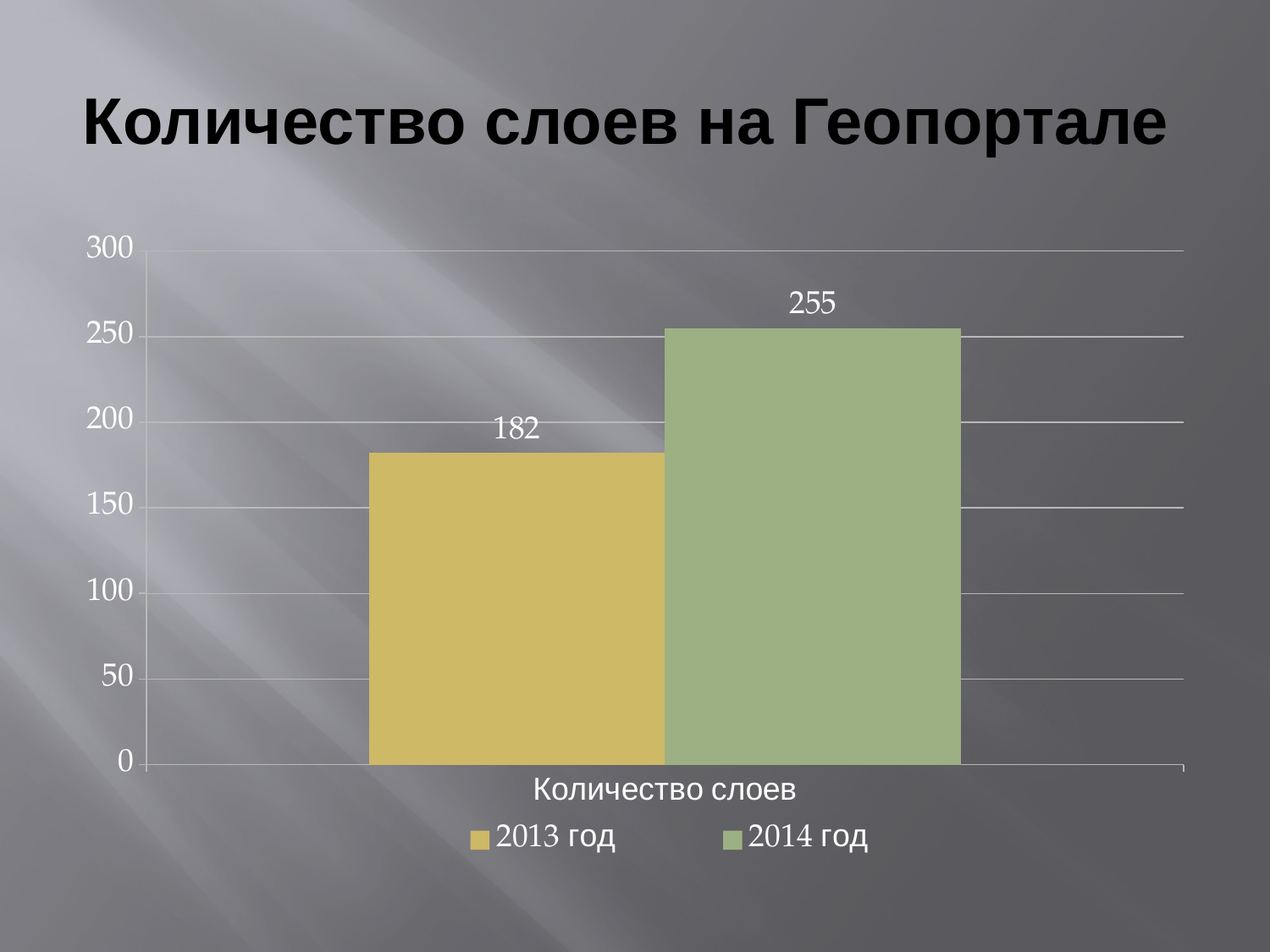

# Количество слоев на Геопортале

### Chart

| Category | 2013 год | 2014 год |
|---|---|---|
| Количество слоев | 182.0 | 255.0 |